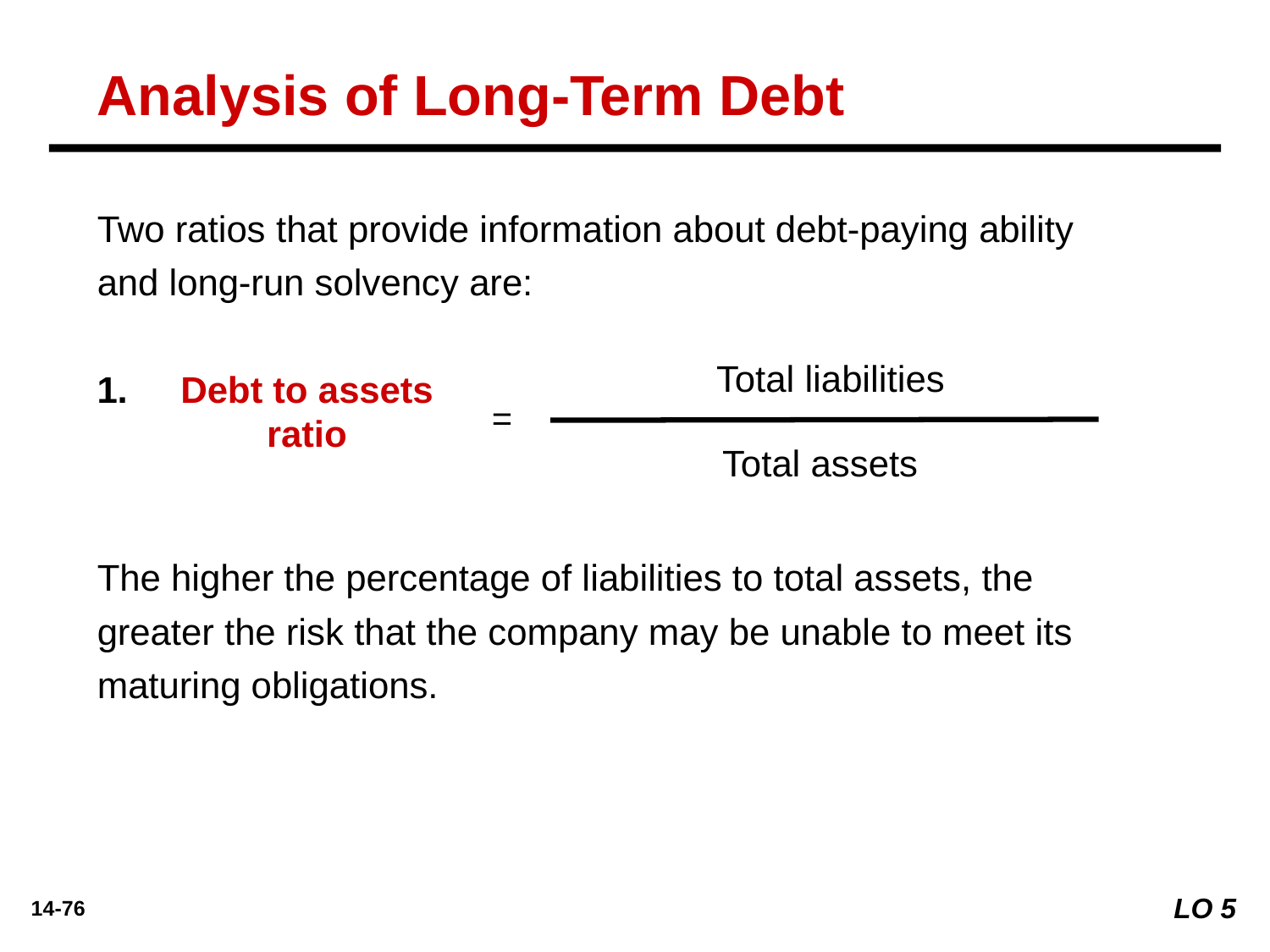

Analysis of Long-Term Debt

Two ratios that provide information about debt-paying ability and long-run solvency are:
Total liabilities
1.
Debt to assets ratio
 =

Total assets
The higher the percentage of liabilities to total assets, the greater the risk that the company may be unable to meet its maturing obligations.
LO 5